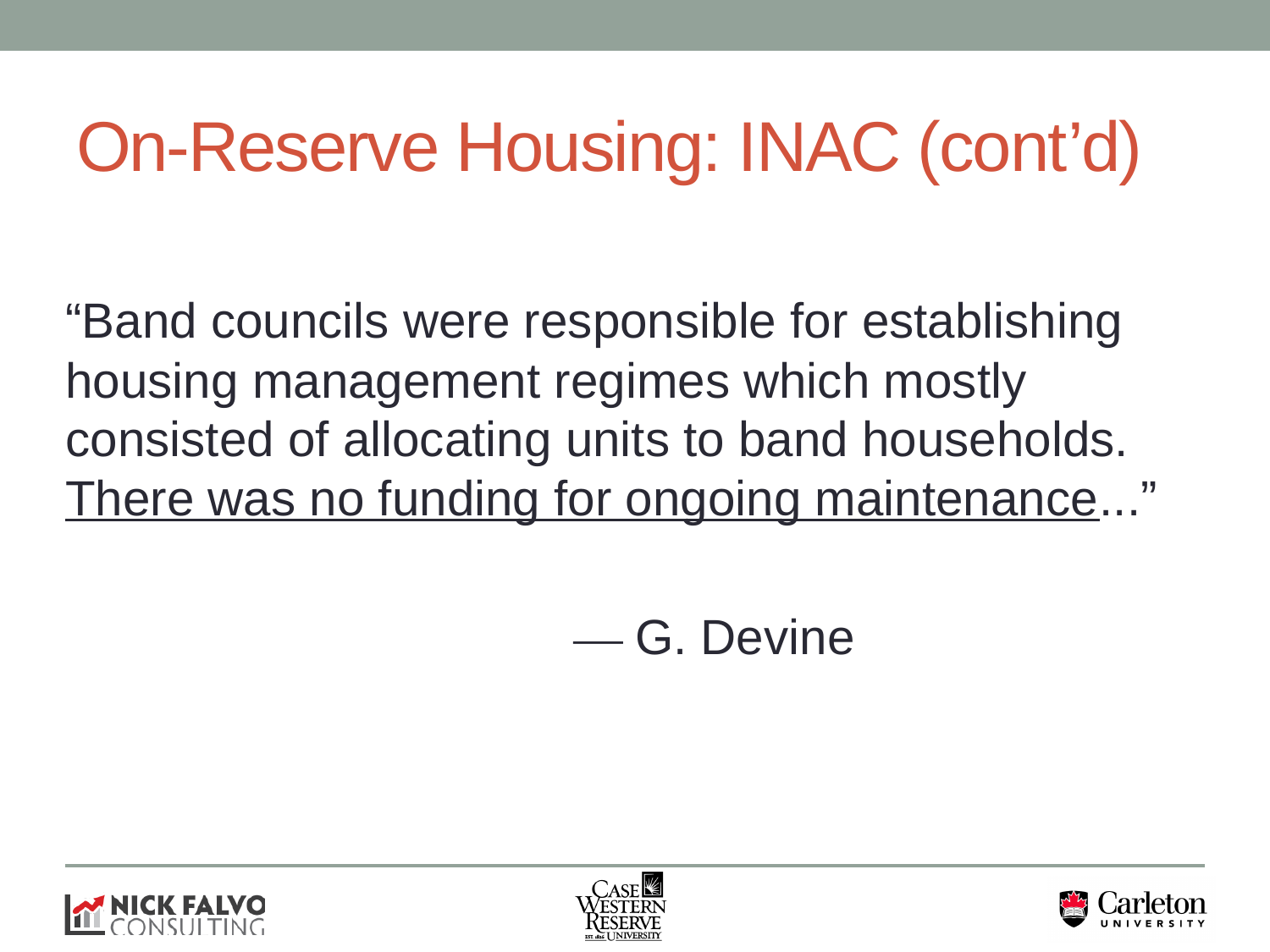

# On-Reserve Housing: INAC (cont’d)

“Band councils were responsible for establishing housing management regimes which mostly consisted of allocating units to band households. There was no funding for ongoing maintenance...”

				— G. Devine